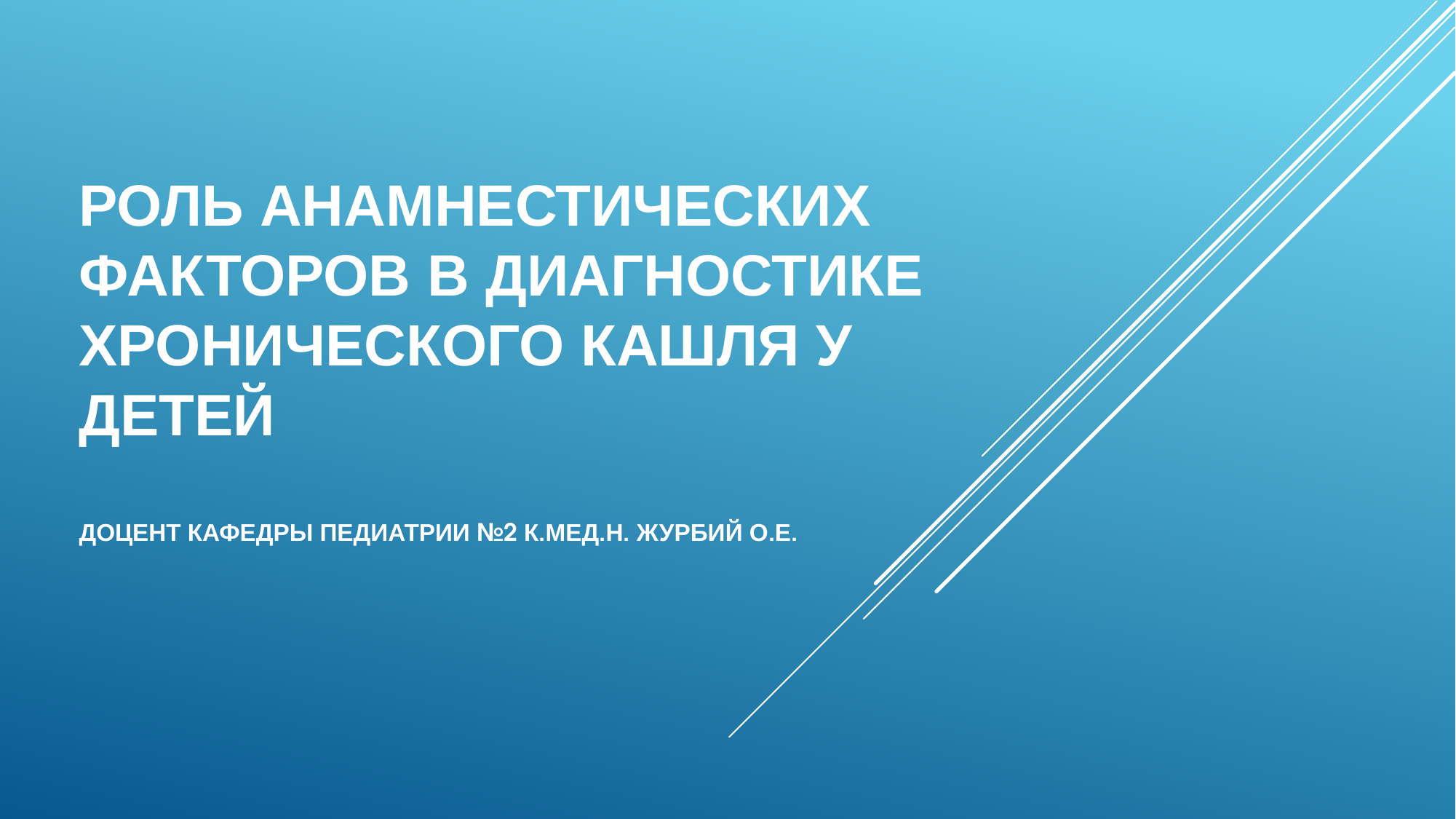

# Роль анамнестических факторов в диагностике хронического кашля у детей доцент кафедры педиатрии №2 к.мед.н. Журбий О.Е.